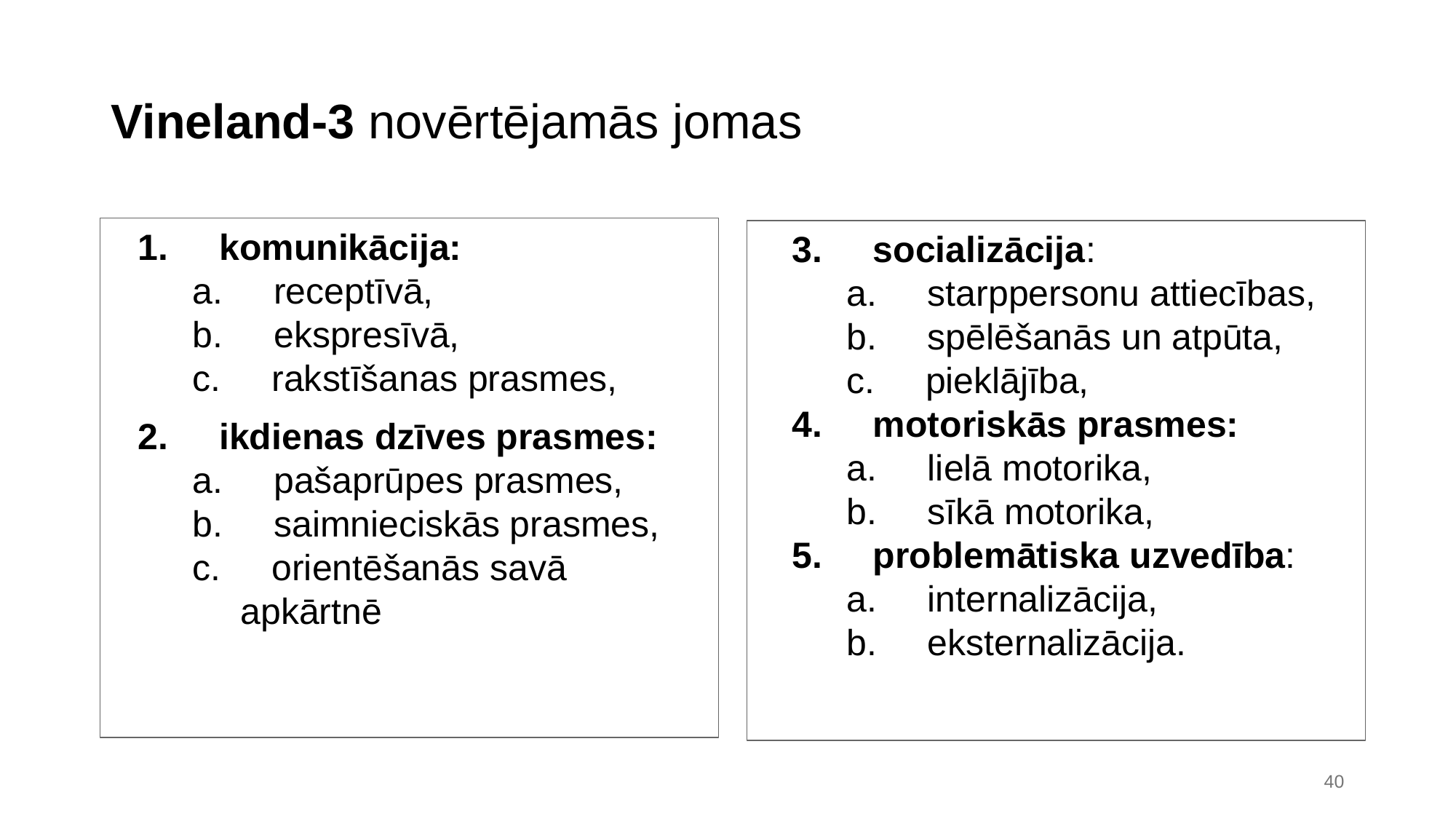

# Vineland-3 novērtējamās jomas
1.     komunikācija:
a.     receptīvā,
b.     ekspresīvā,
c.     rakstīšanas prasmes,
2.     ikdienas dzīves prasmes:
a.     pašaprūpes prasmes,
b.     saimnieciskās prasmes,
c.     orientēšanās savā apkārtnē

3.     socializācija:
a.     starppersonu attiecības,
b.     spēlēšanās un atpūta,
c.     pieklājība,
4.     motoriskās prasmes:
a.     lielā motorika,
b.     sīkā motorika,
5.     problemātiska uzvedība:
a.     internalizācija,
b.     eksternalizācija.
40